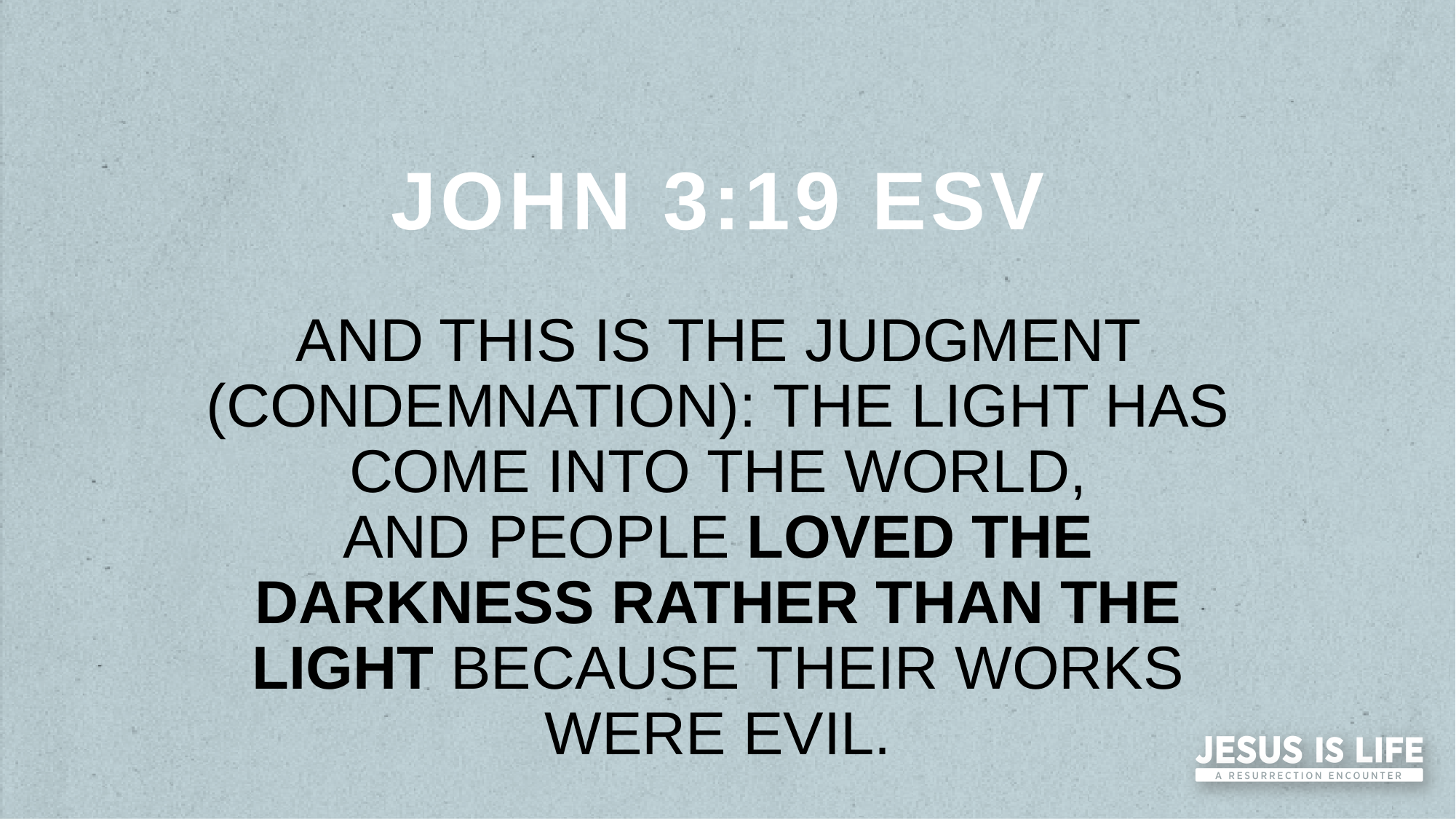

JOHN 3:19 ESV
AND THIS IS THE JUDGMENT (CONDEMNATION): THE LIGHT HAS COME INTO THE WORLD, AND PEOPLE LOVED THE DARKNESS RATHER THAN THE LIGHT BECAUSE THEIR WORKS WERE EVIL.